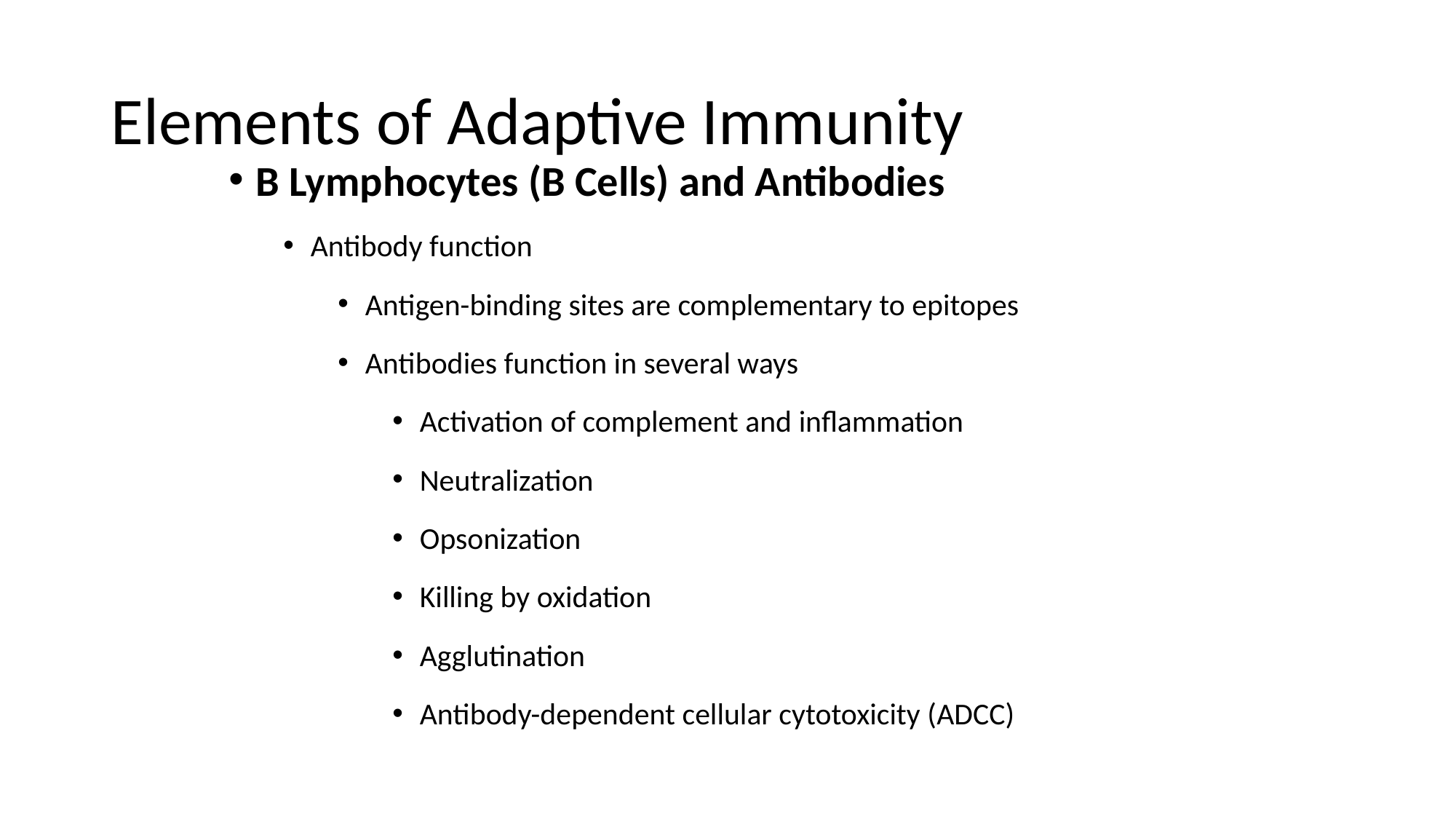

# Elements of Adaptive Immunity
B Lymphocytes (B Cells) and Antibodies
Antibody function
Antigen-binding sites are complementary to epitopes
Antibodies function in several ways
Activation of complement and inflammation
Neutralization
Opsonization
Killing by oxidation
Agglutination
Antibody-dependent cellular cytotoxicity (ADCC)